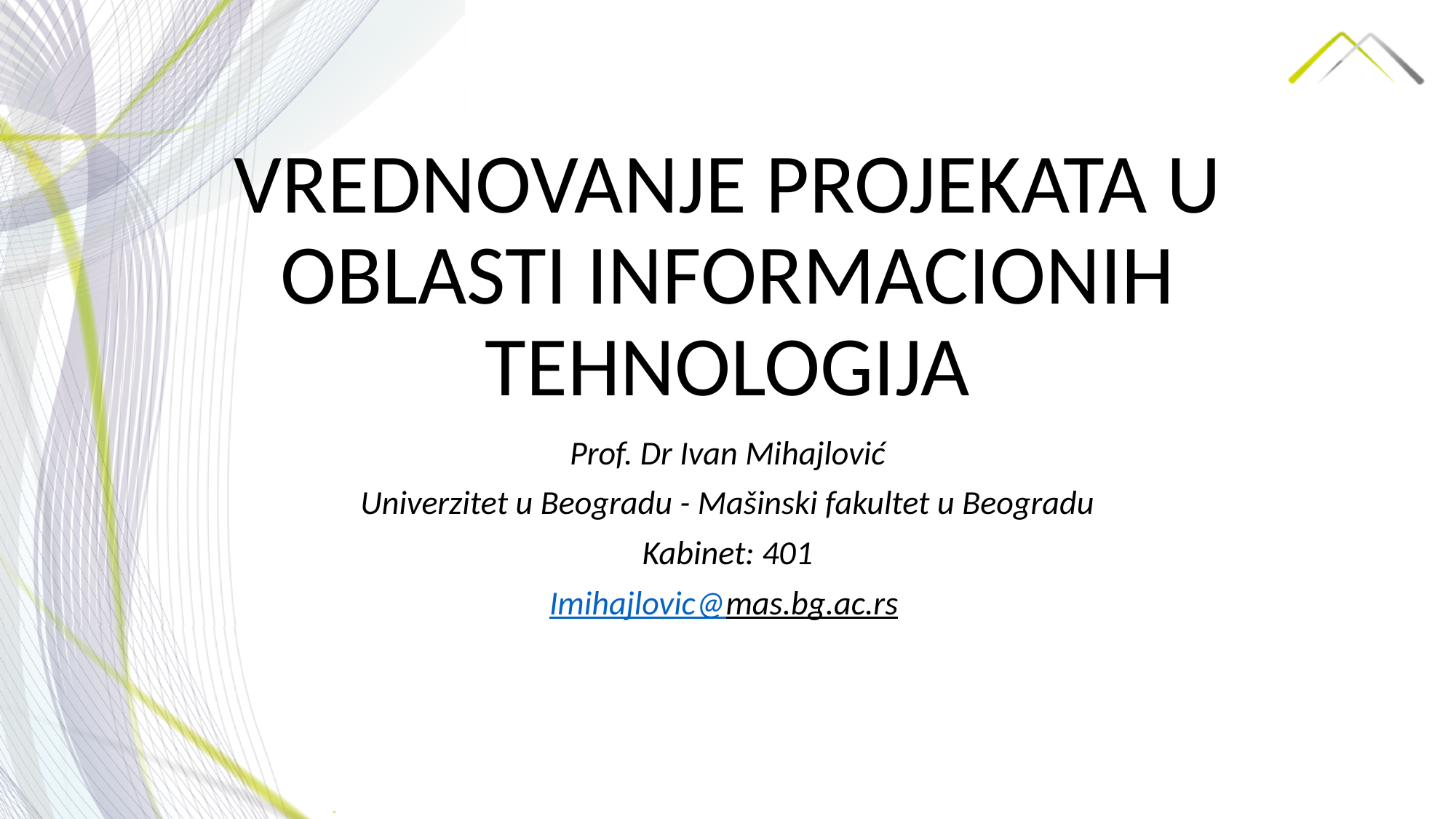

# VREDNOVANJE PROJEKATA U OBLASTI INFORMACIONIH TEHNOLOGIJA
Prof. Dr Ivan Mihajlović
Univerzitet u Beogradu - Mašinski fakultet u Beogradu
Kabinet: 401
Imihajlovic@mas.bg.ac.rs